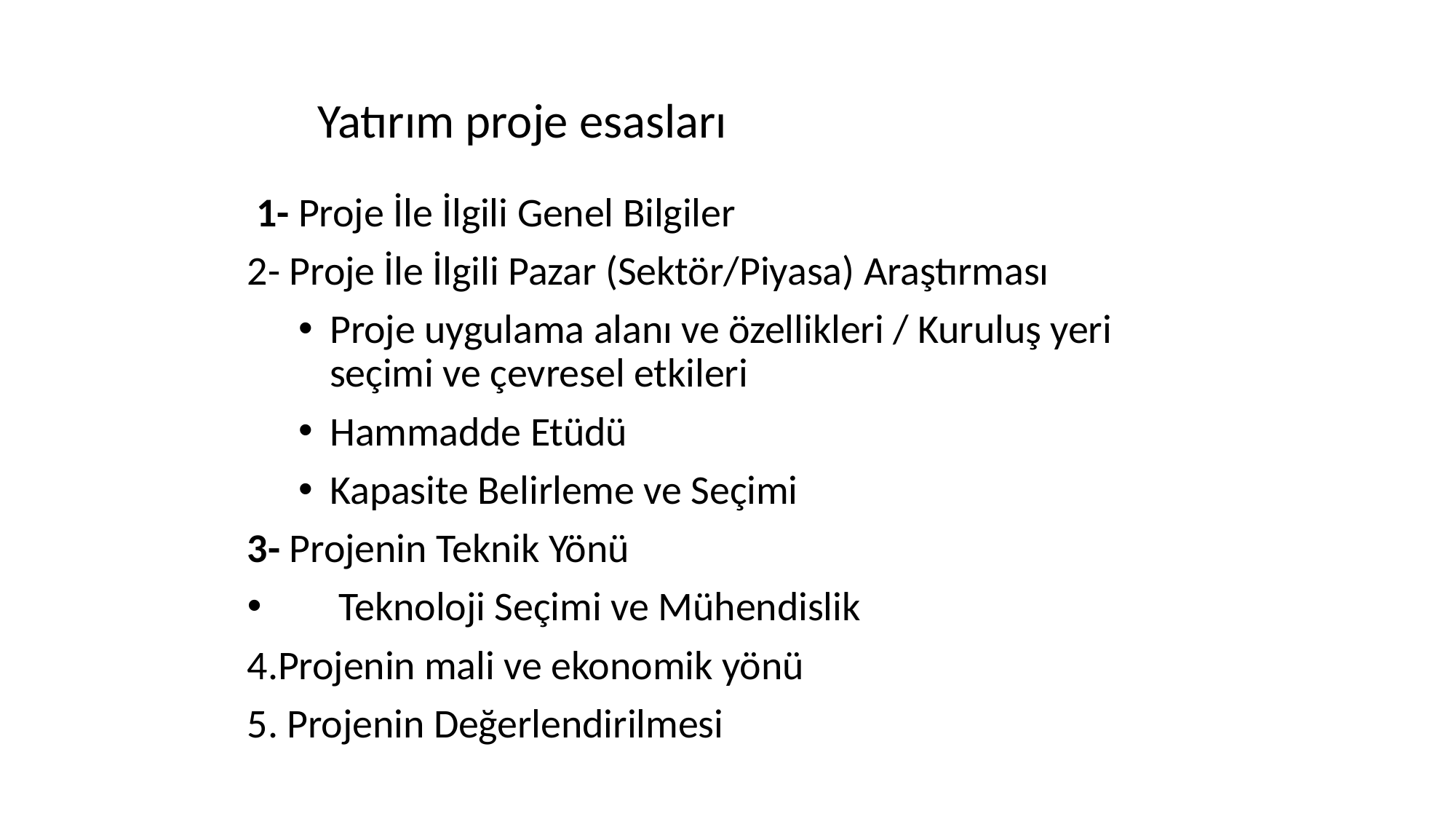

# Yatırım proje esasları
 1- Proje İle İlgili Genel Bilgiler
2- Proje İle İlgili Pazar (Sektör/Piyasa) Araştırması
Proje uygulama alanı ve özellikleri / Kuruluş yeri seçimi ve çevresel etkileri
Hammadde Etüdü
Kapasite Belirleme ve Seçimi
3- Projenin Teknik Yönü
Teknoloji Seçimi ve Mühendislik
4.Projenin mali ve ekonomik yönü
5. Projenin Değerlendirilmesi